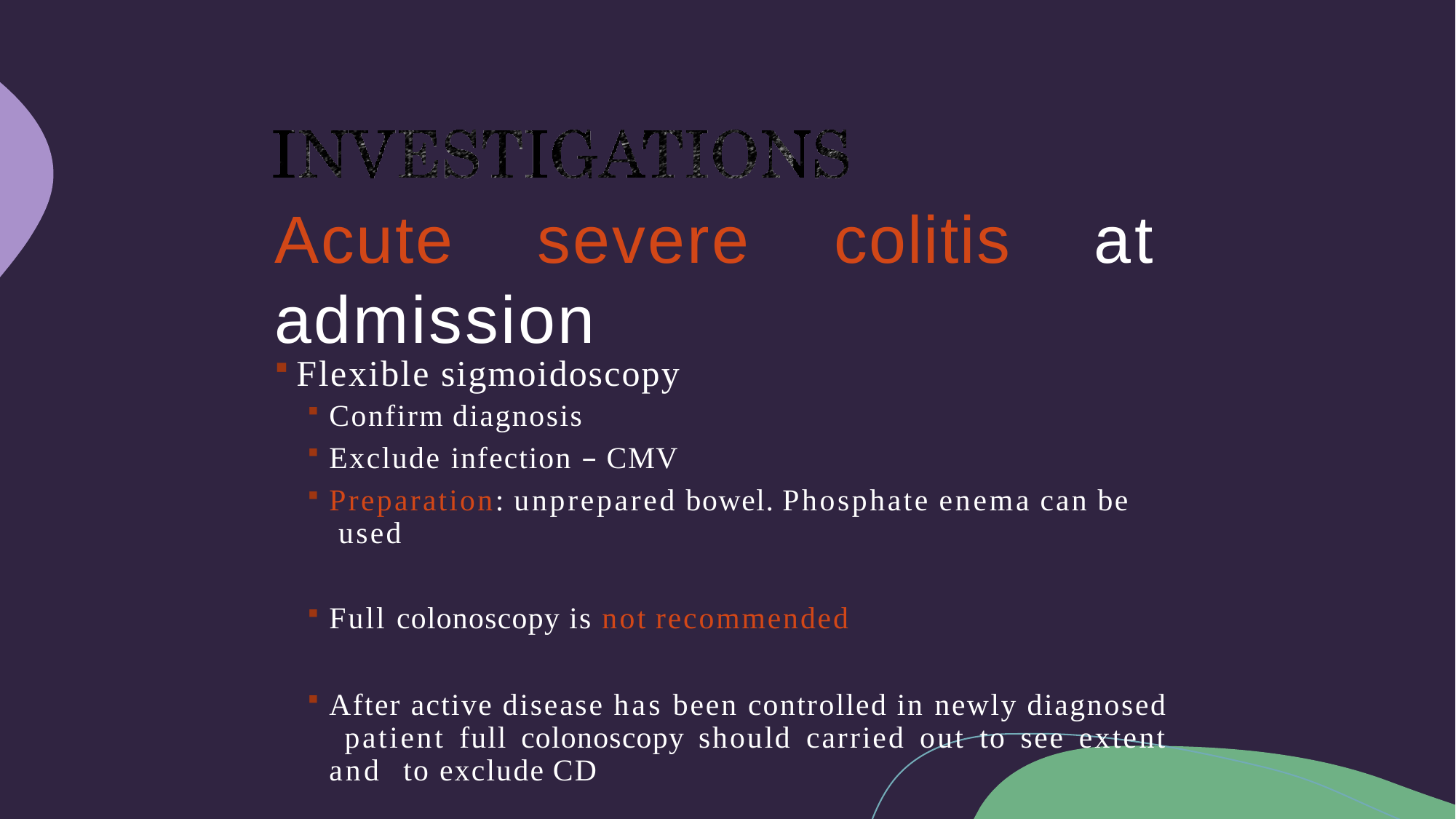

# Acute severe colitis at admission
Flexible sigmoidoscopy
Confirm diagnosis
Exclude infection – CMV
Preparation: unprepared bowel. Phosphate enema can be  used

Full colonoscopy is not recommended

After active disease has been controlled in newly diagnosed  patient full colonoscopy should carried out to see extent and  to exclude CD